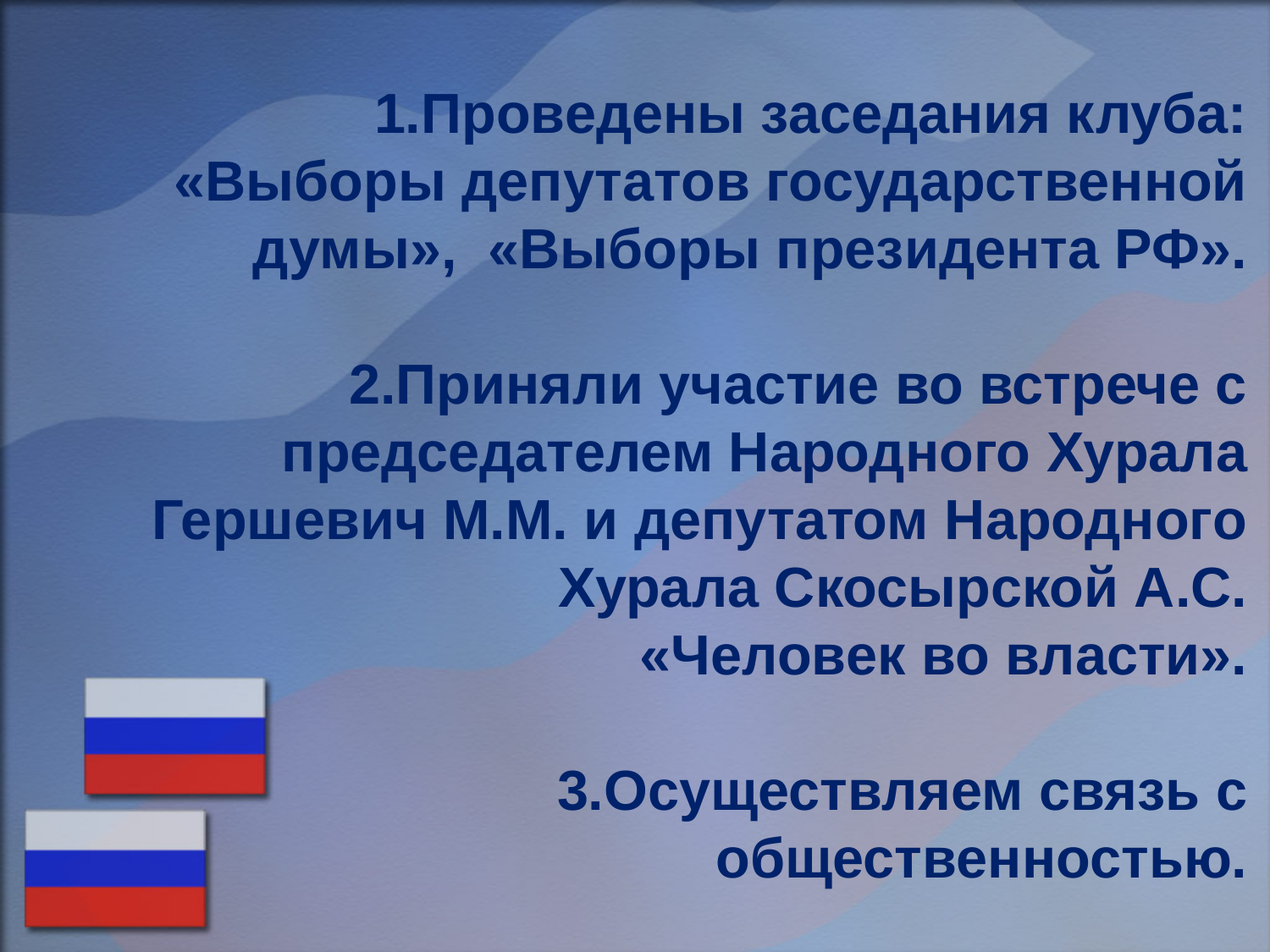

# 1.Проведены заседания клуба: «Выборы депутатов государственной думы»,  «Выборы президента РФ». 2.Приняли участие во встрече с председателем Народного Хурала Гершевич М.М. и депутатом Народного Хурала Скосырской А.С. «Человек во власти». 3.Осуществляем связь с общественностью.